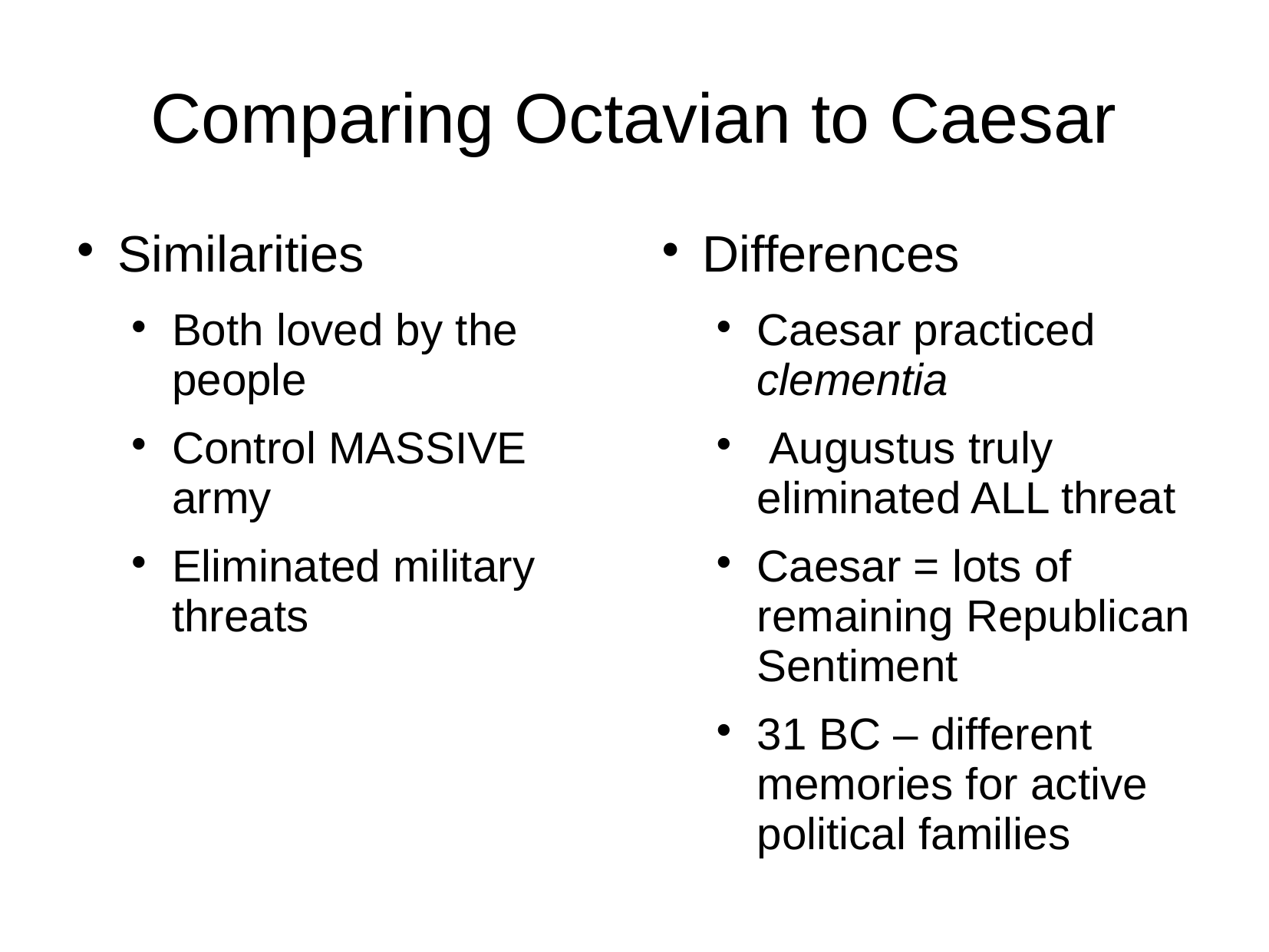

# Comparing Octavian to Caesar
Similarities
Both loved by the people
Control MASSIVE army
Eliminated military threats

Differences
Caesar practiced clementia
 Augustus truly eliminated ALL threat
Caesar = lots of remaining Republican Sentiment
31 BC – different memories for active political families